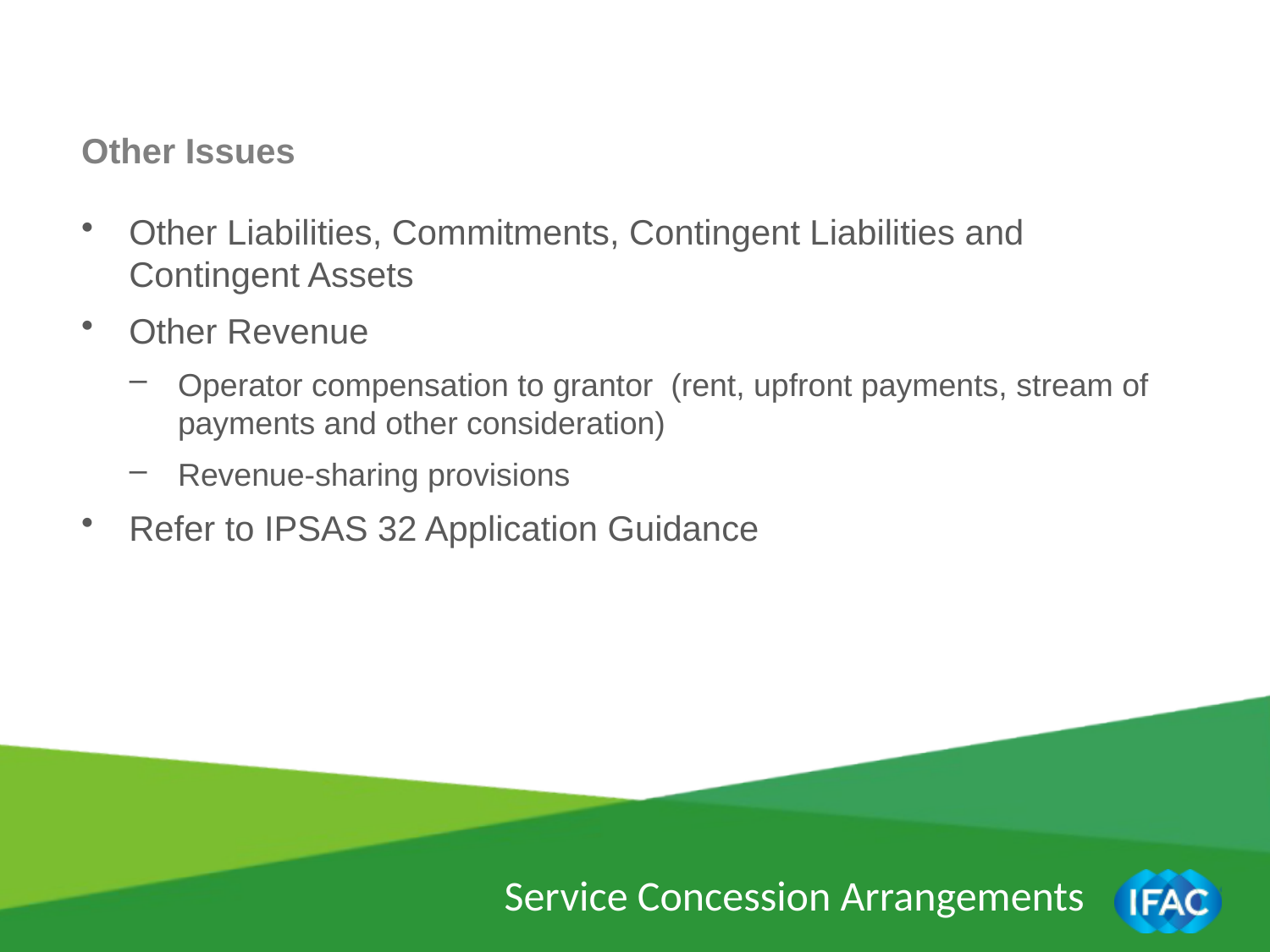

Other Issues

Other Liabilities, Commitments, Contingent Liabilities and Contingent Assets
Other Revenue
Operator compensation to grantor  (rent, upfront payments, stream of payments and other consideration)
Revenue-sharing provisions
Refer to IPSAS 32 Application Guidance

Service Concession Arrangements